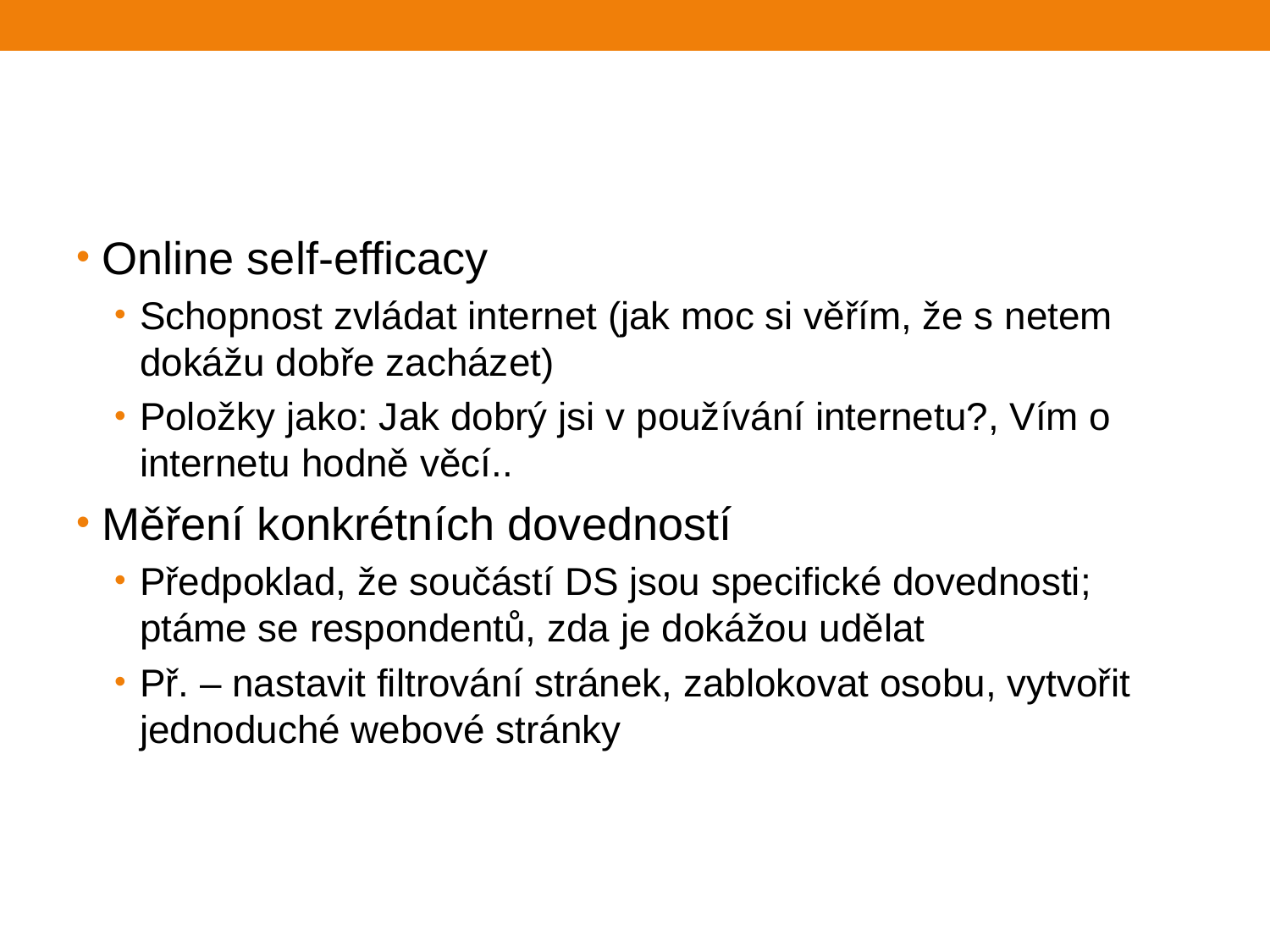

#
Online self-efficacy
Schopnost zvládat internet (jak moc si věřím, že s netem dokážu dobře zacházet)
Položky jako: Jak dobrý jsi v používání internetu?, Vím o internetu hodně věcí..
Měření konkrétních dovedností
Předpoklad, že součástí DS jsou specifické dovednosti; ptáme se respondentů, zda je dokážou udělat
Př. – nastavit filtrování stránek, zablokovat osobu, vytvořit jednoduché webové stránky